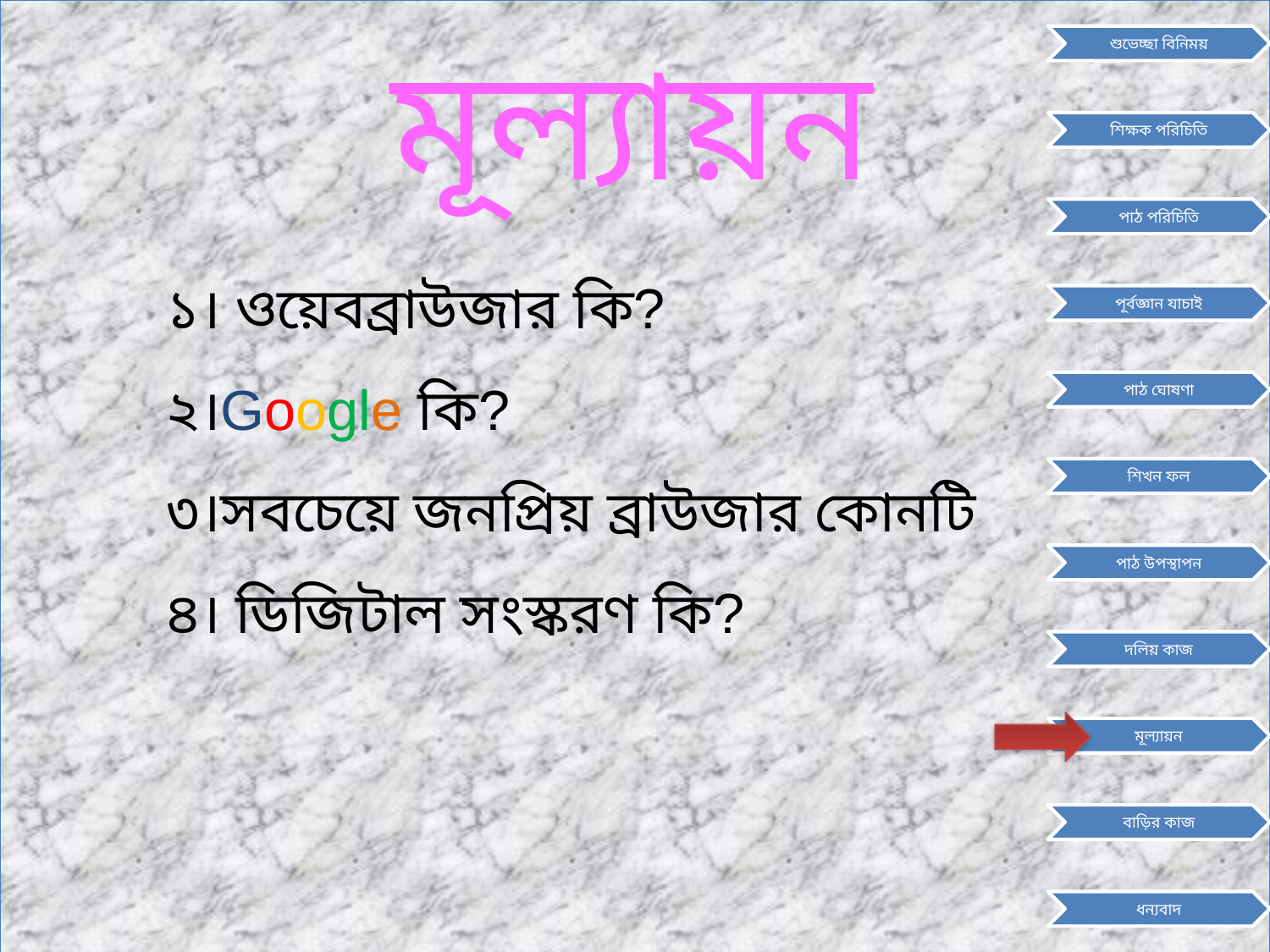

শুভেচ্ছা বিনিময়
শিক্ষক পরিচিতি
পাঠ পরিচিতি
পূর্বজ্ঞান যাচাই
পাঠ ঘোষণা
শিখন ফল
পাঠ উপস্থাপন
দলিয় কাজ
মূল্যায়ন
বাড়ির কাজ
ধন্যবাদ
মূল্যায়ন
১। ওয়েবব্রাউজার কি?
২।Google কি?
৩।সবচেয়ে জনপ্রিয় ব্রাউজার কোনটি
৪। ডিজিটাল সংস্করণ কি?